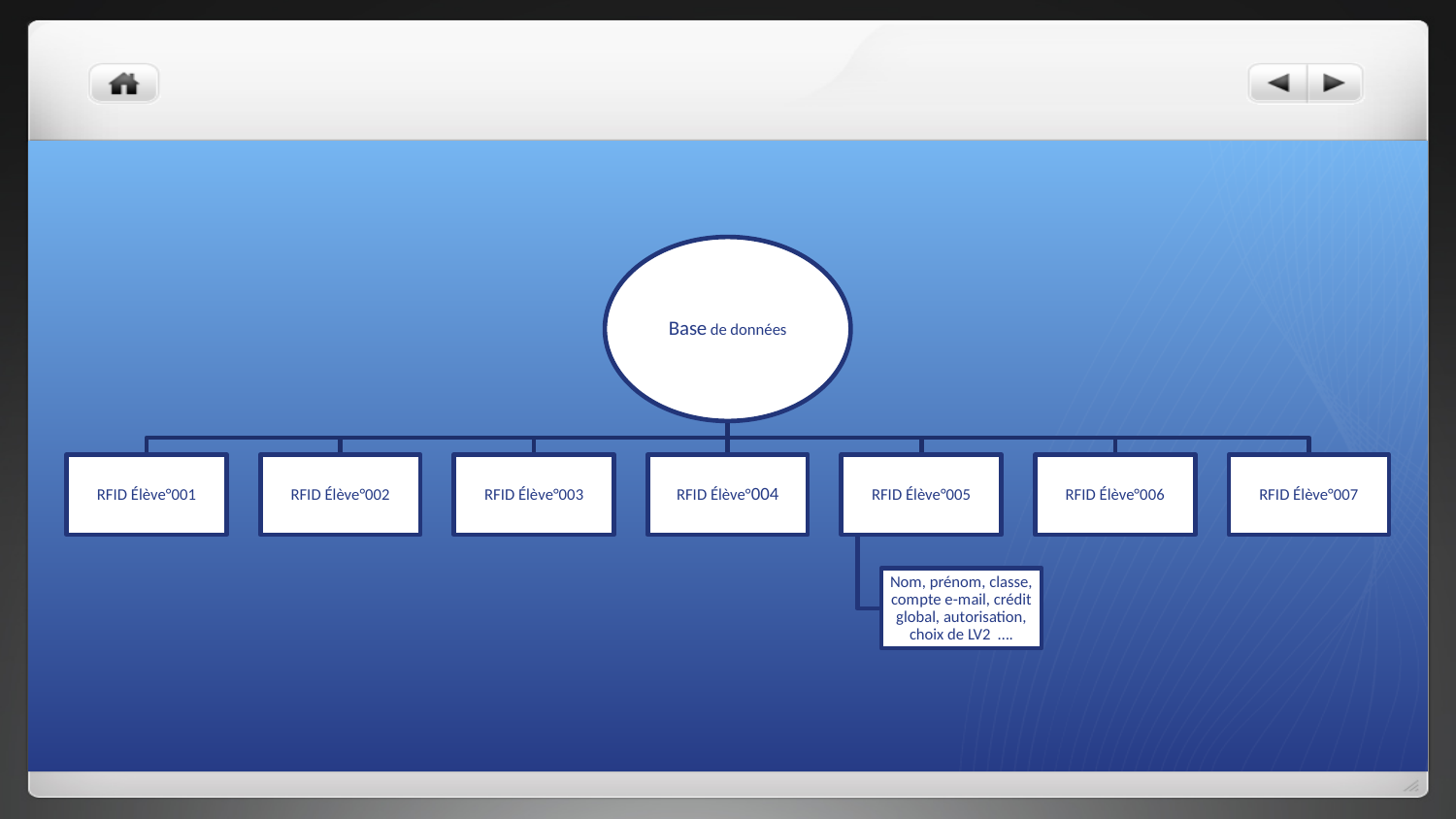

Base de données
RFID Élève°007
RFID Élève°006
RFID Élève°005
Nom, prénom, classe, compte e-mail, crédit global, autorisation, choix de LV2  ….
RFID Élève°004
RFID Élève°003
RFID Élève°002
RFID Élève°001